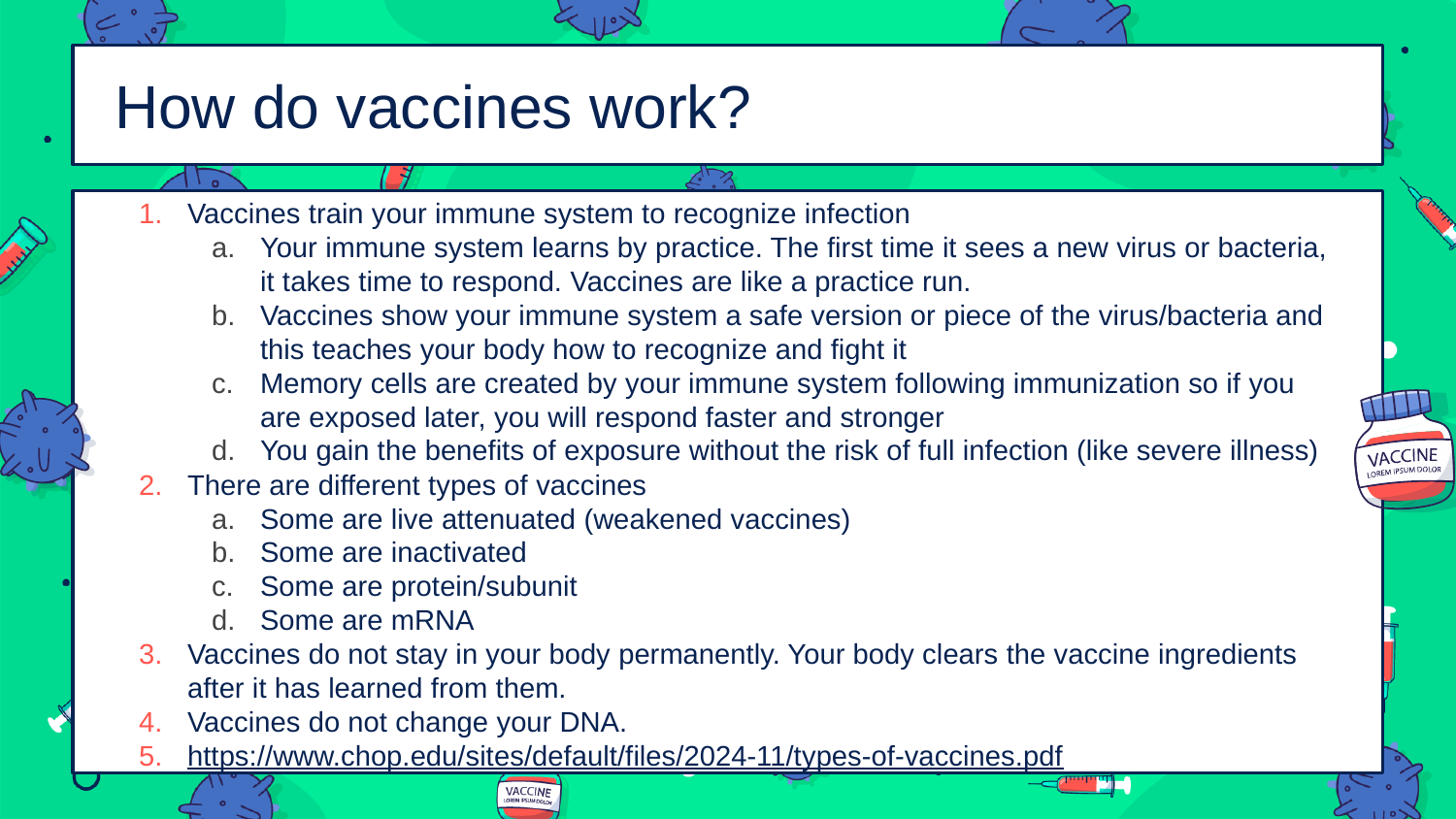

# How do vaccines work?
Vaccines train your immune system to recognize infection
Your immune system learns by practice. The first time it sees a new virus or bacteria, it takes time to respond. Vaccines are like a practice run.
Vaccines show your immune system a safe version or piece of the virus/bacteria and this teaches your body how to recognize and fight it
Memory cells are created by your immune system following immunization so if you are exposed later, you will respond faster and stronger
You gain the benefits of exposure without the risk of full infection (like severe illness)
There are different types of vaccines
Some are live attenuated (weakened vaccines)
Some are inactivated
Some are protein/subunit
Some are mRNA
Vaccines do not stay in your body permanently. Your body clears the vaccine ingredients after it has learned from them.
Vaccines do not change your DNA.
https://www.chop.edu/sites/default/files/2024-11/types-of-vaccines.pdf